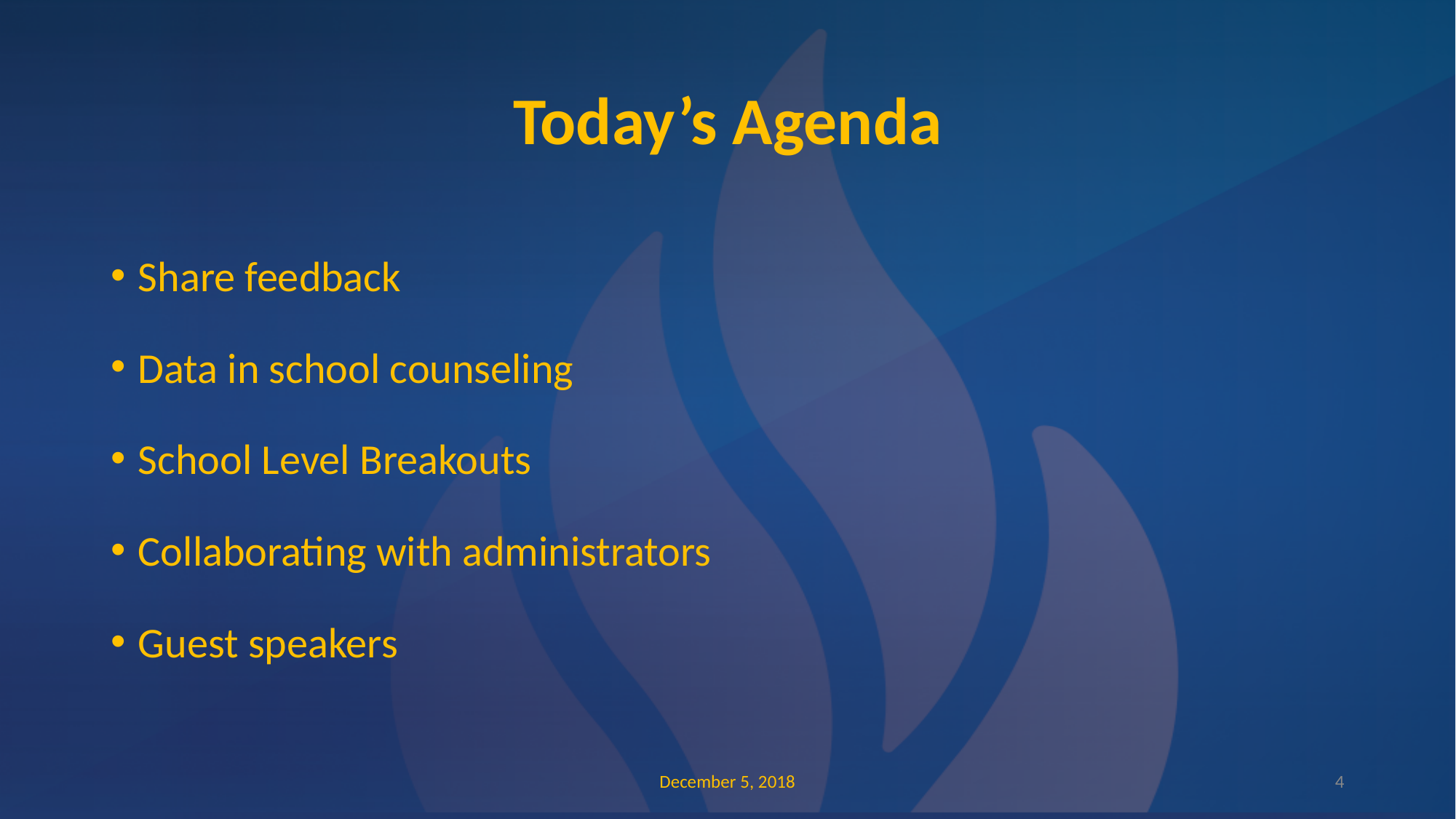

# Today’s Agenda
Share feedback
Data in school counseling
School Level Breakouts
Collaborating with administrators
Guest speakers
December 5, 2018
4